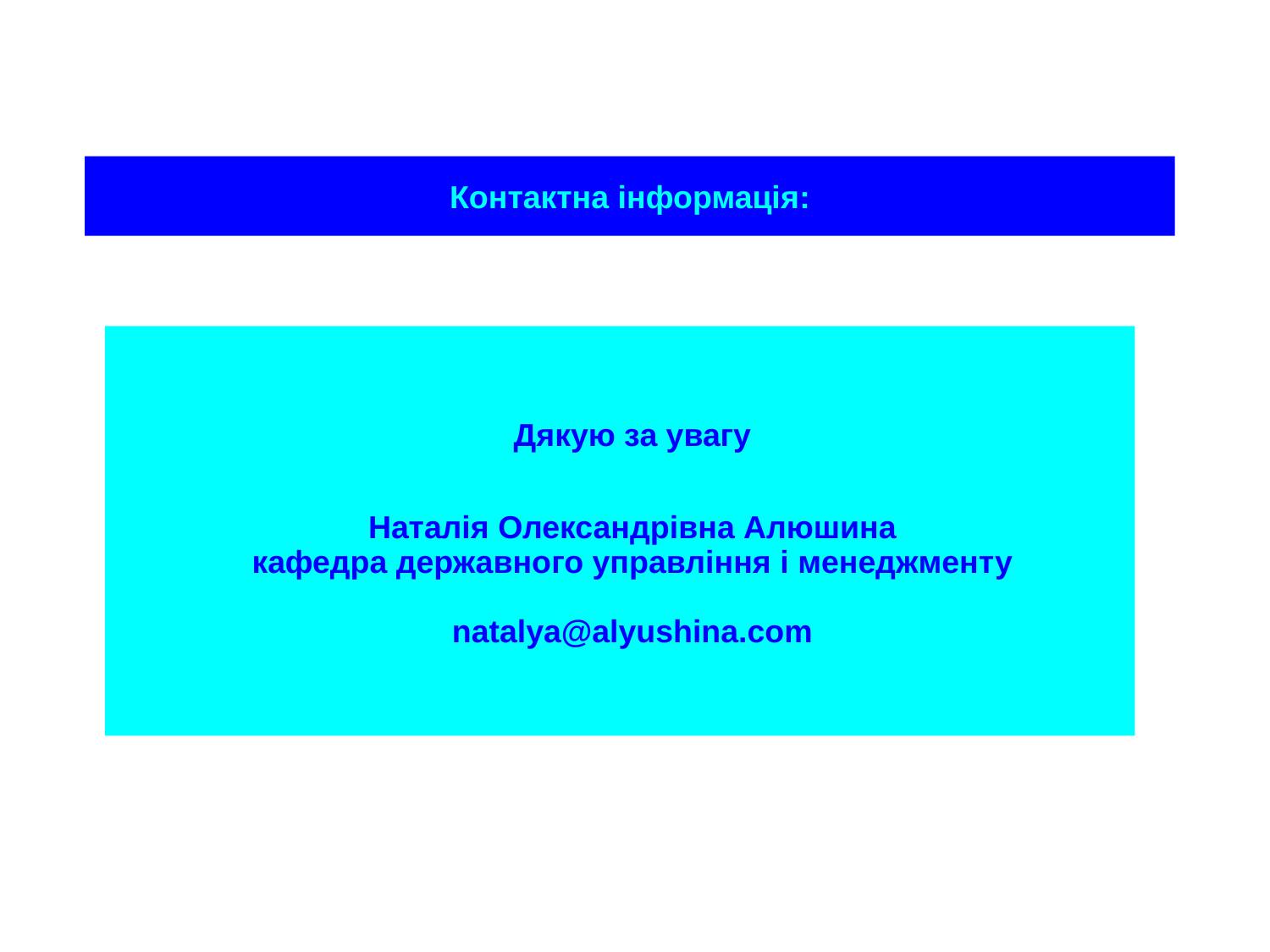

Контактна інформація:

Дякую за увагу

Наталія Олександрівна Алюшина
кафедра державного управління і менеджменту

natalya@alyushina.com